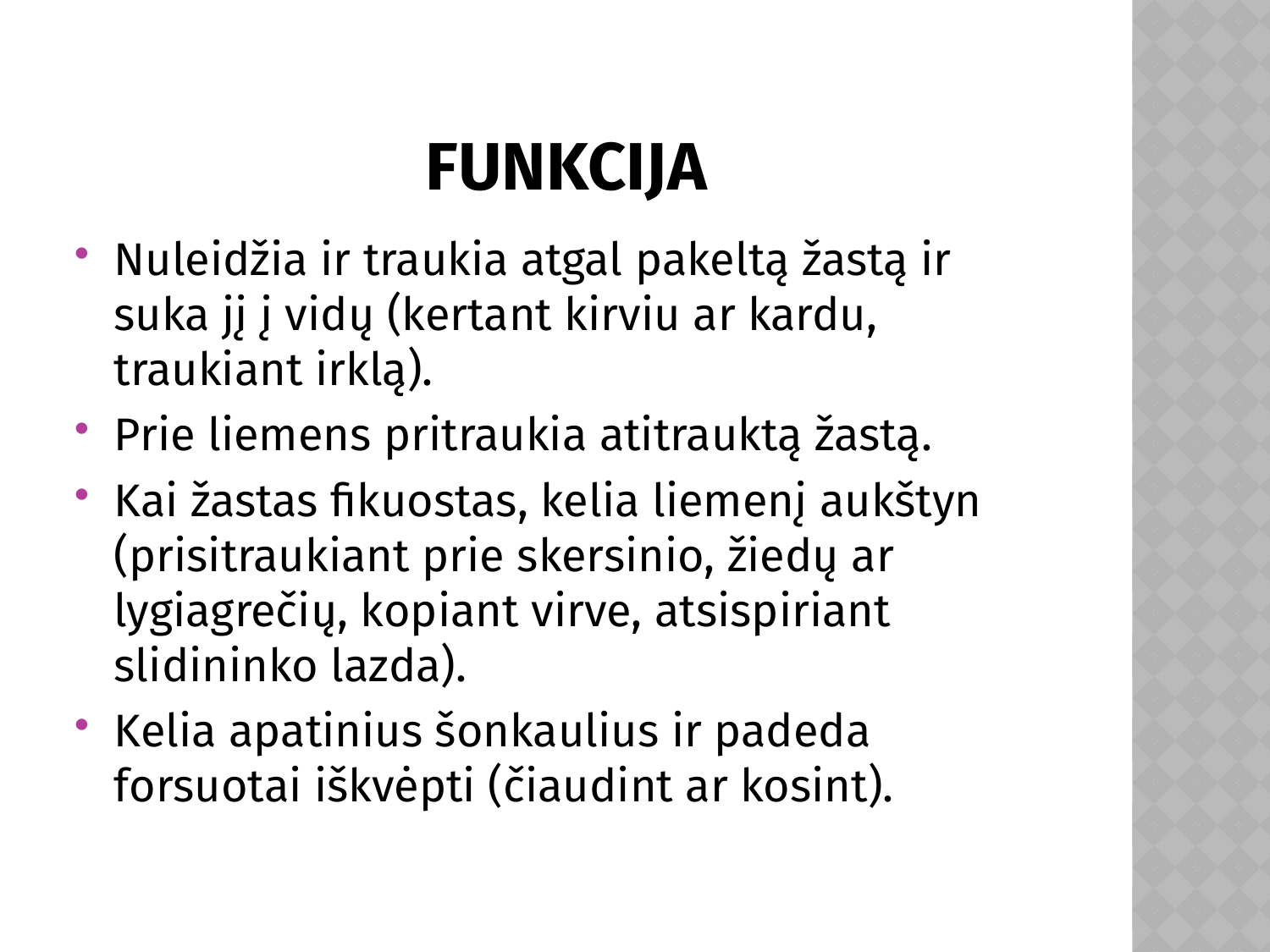

# Funkcija
Nuleidžia ir traukia atgal pakeltą žastą ir suka jį į vidų (kertant kirviu ar kardu, traukiant irklą).
Prie liemens pritraukia atitrauktą žastą.
Kai žastas fikuostas, kelia liemenį aukštyn (prisitraukiant prie skersinio, žiedų ar lygiagrečių, kopiant virve, atsispiriant slidininko lazda).
Kelia apatinius šonkaulius ir padeda forsuotai iškvėpti (čiaudint ar kosint).